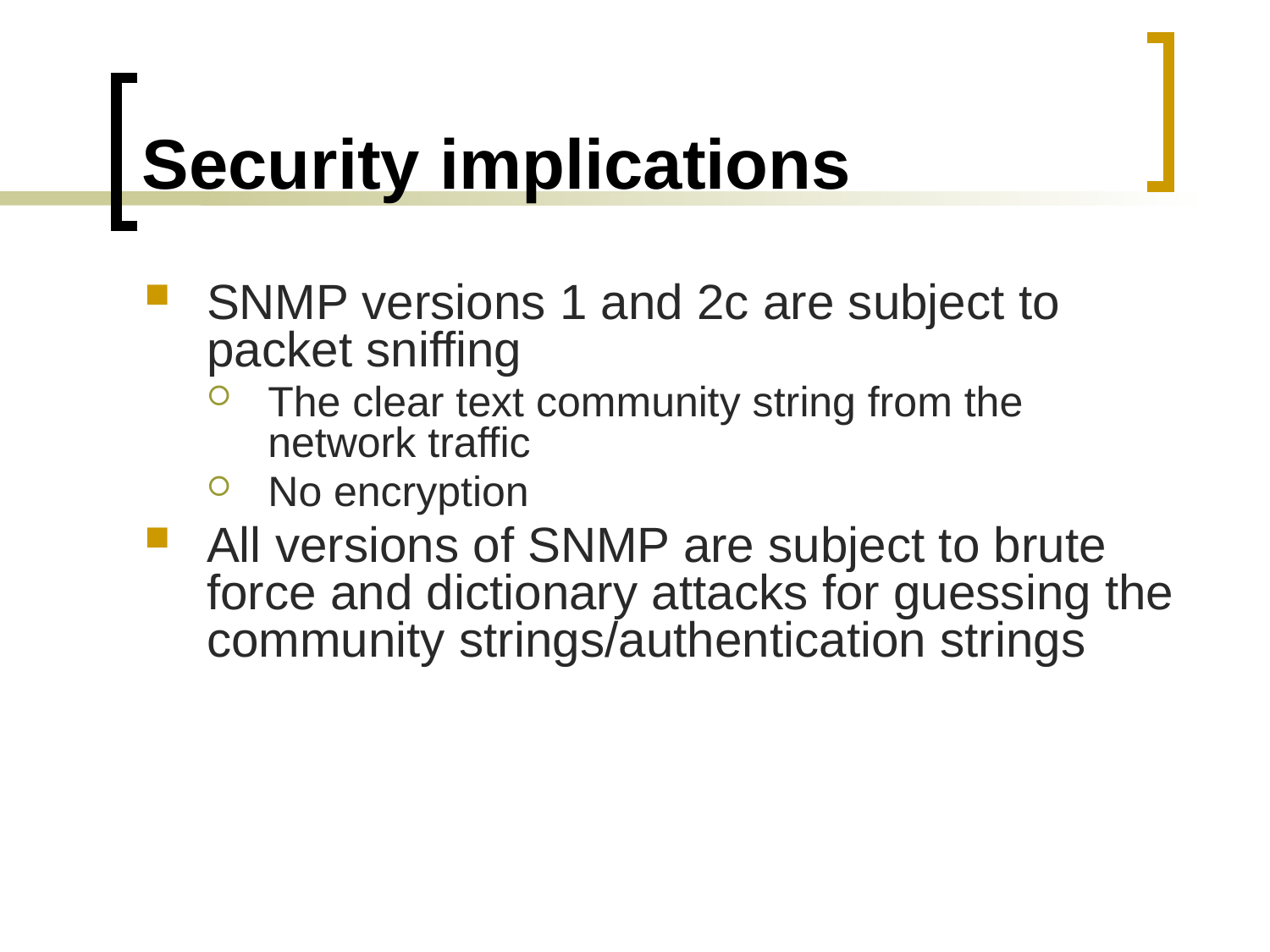

# Security implications
SNMP versions 1 and 2c are subject to packet sniffing
The clear text community string from the network traffic
No encryption
All versions of SNMP are subject to brute force and dictionary attacks for guessing the community strings/authentication strings